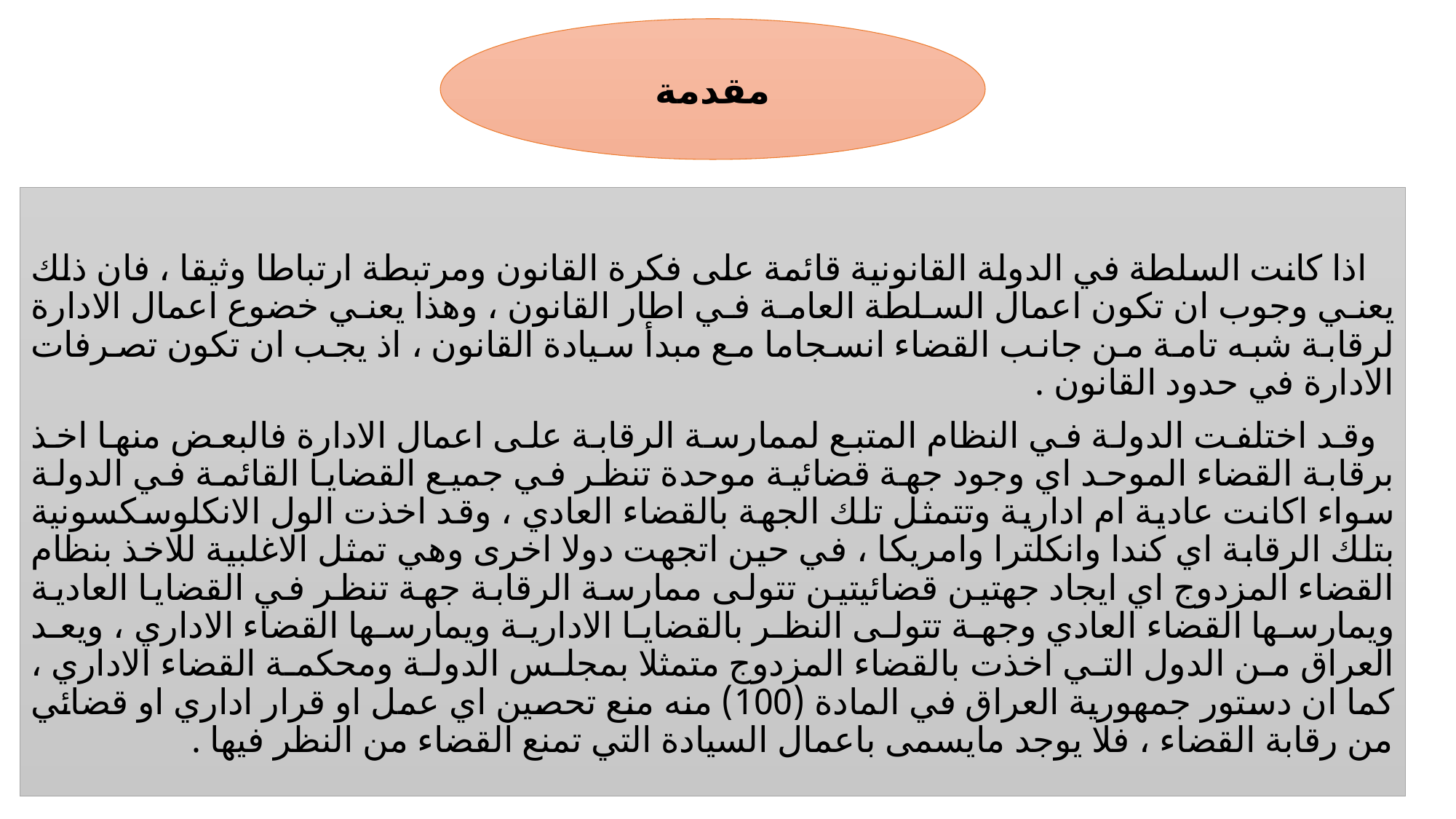

#
مقدمة

   اذا كانت السلطة في الدولة القانونية قائمة على فكرة القانون ومرتبطة ارتباطا وثيقا ، فان ذلك يعني وجوب ان تكون اعمال السلطة العامة في اطار القانون ، وهذا يعني خضوع اعمال الادارة لرقابة شبه تامة من جانب القضاء انسجاما مع مبدأ سيادة القانون ، اذ يجب ان تكون تصرفات الادارة في حدود القانون .
  وقد اختلفت الدولة في النظام المتبع لممارسة الرقابة على اعمال الادارة فالبعض منها اخذ برقابة القضاء الموحد اي وجود جهة قضائية موحدة تنظر في جميع القضايا القائمة في الدولة سواء اكانت عادية ام ادارية وتتمثل تلك الجهة بالقضاء العادي ، وقد اخذت الول الانكلوسكسونية بتلك الرقابة اي كندا وانكلترا وامريكا ، في حين اتجهت دولا اخرى وهي تمثل الاغلبية للاخذ بنظام القضاء المزدوج اي ايجاد جهتين قضائيتين تتولى ممارسة الرقابة جهة تنظر في القضايا العادية ويمارسها القضاء العادي وجهة تتولى النظر بالقضايا الادارية ويمارسها القضاء الاداري ، ويعد العراق من الدول التي اخذت بالقضاء المزدوج متمثلا بمجلس الدولة ومحكمة القضاء الاداري ، كما ان دستور جمهورية العراق في المادة (100) منه منع تحصين اي عمل او قرار اداري او قضائي من رقابة القضاء ، فلا يوجد مايسمى باعمال السيادة التي تمنع القضاء من النظر فيها .